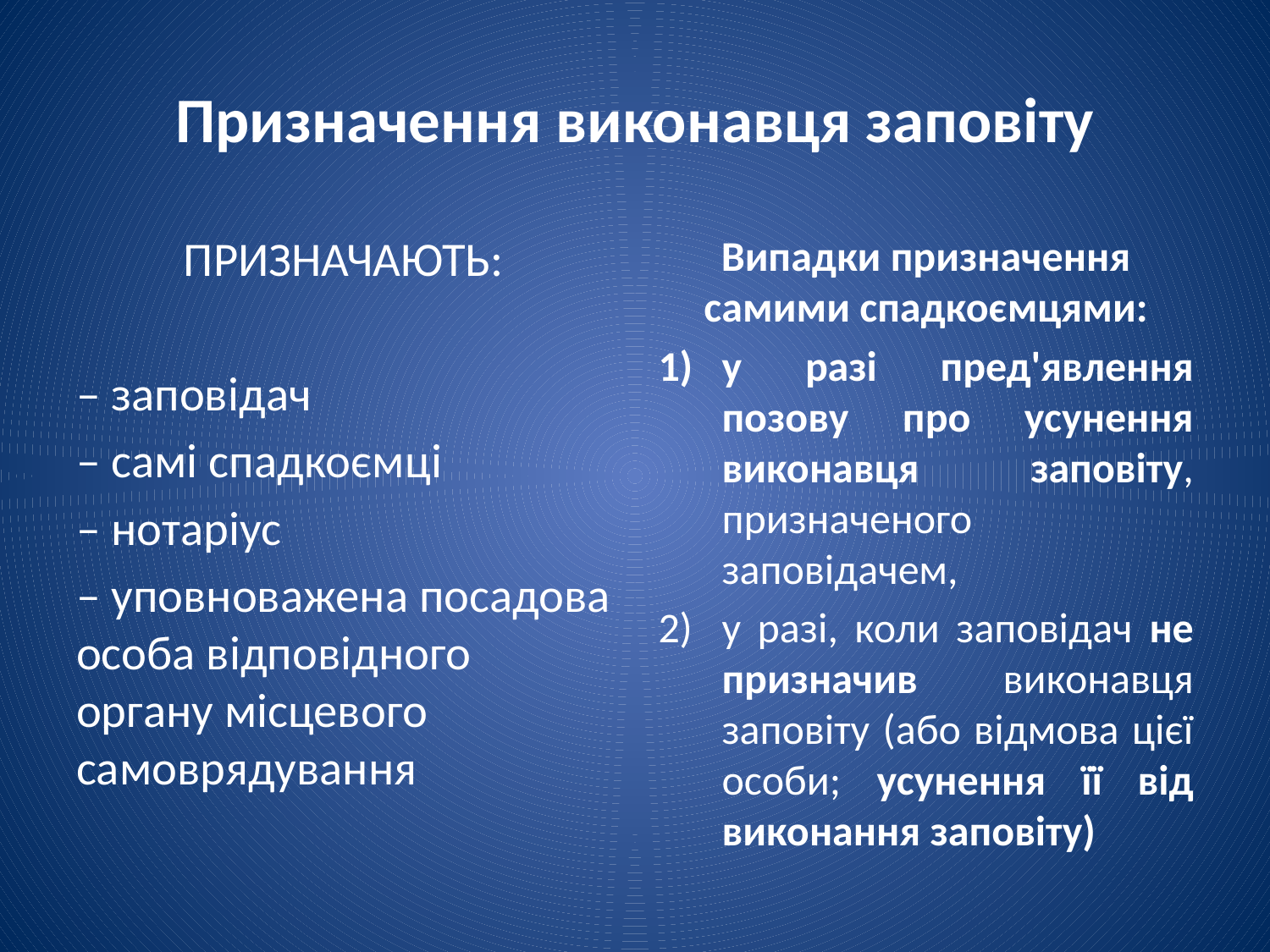

# Призначення виконавця заповіту
ПРИЗНАЧАЮТЬ:

‒ заповідач
‒ самі спадкоємці
‒ нотаріус
‒ уповноважена посадова особа відповідного органу місцевого самоврядування
Випадки призначення самими спадкоємцями:
у разі пред'явлення позову про усунення виконавця заповіту, призначеного заповідачем,
у разі, коли заповідач не призначив виконавця заповіту (або відмова цієї особи; усунення її від виконання заповіту)